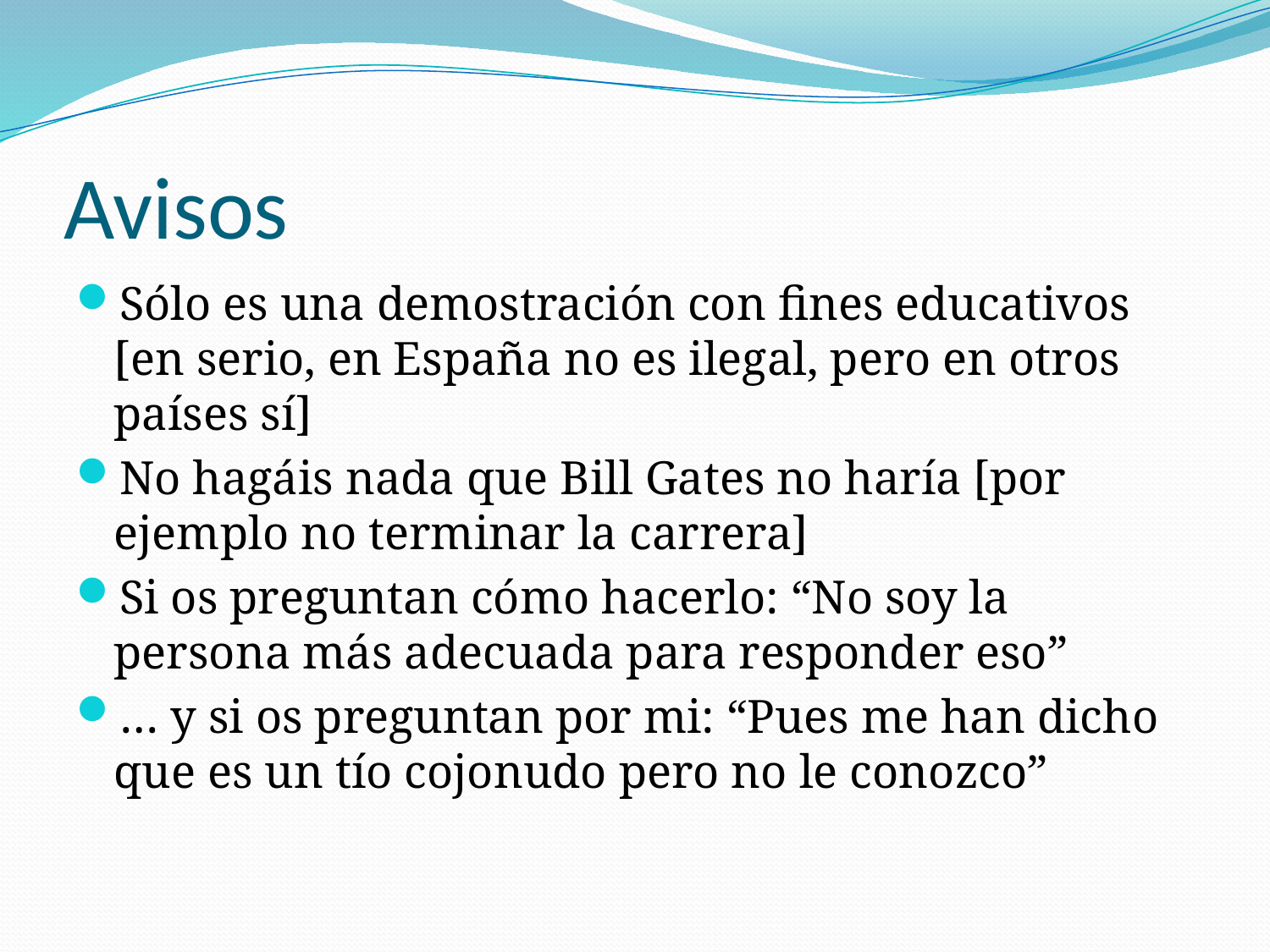

# Avisos
Sólo es una demostración con fines educativos [en serio, en España no es ilegal, pero en otros países sí]
No hagáis nada que Bill Gates no haría [por ejemplo no terminar la carrera]
Si os preguntan cómo hacerlo: “No soy la persona más adecuada para responder eso”
… y si os preguntan por mi: “Pues me han dicho que es un tío cojonudo pero no le conozco”